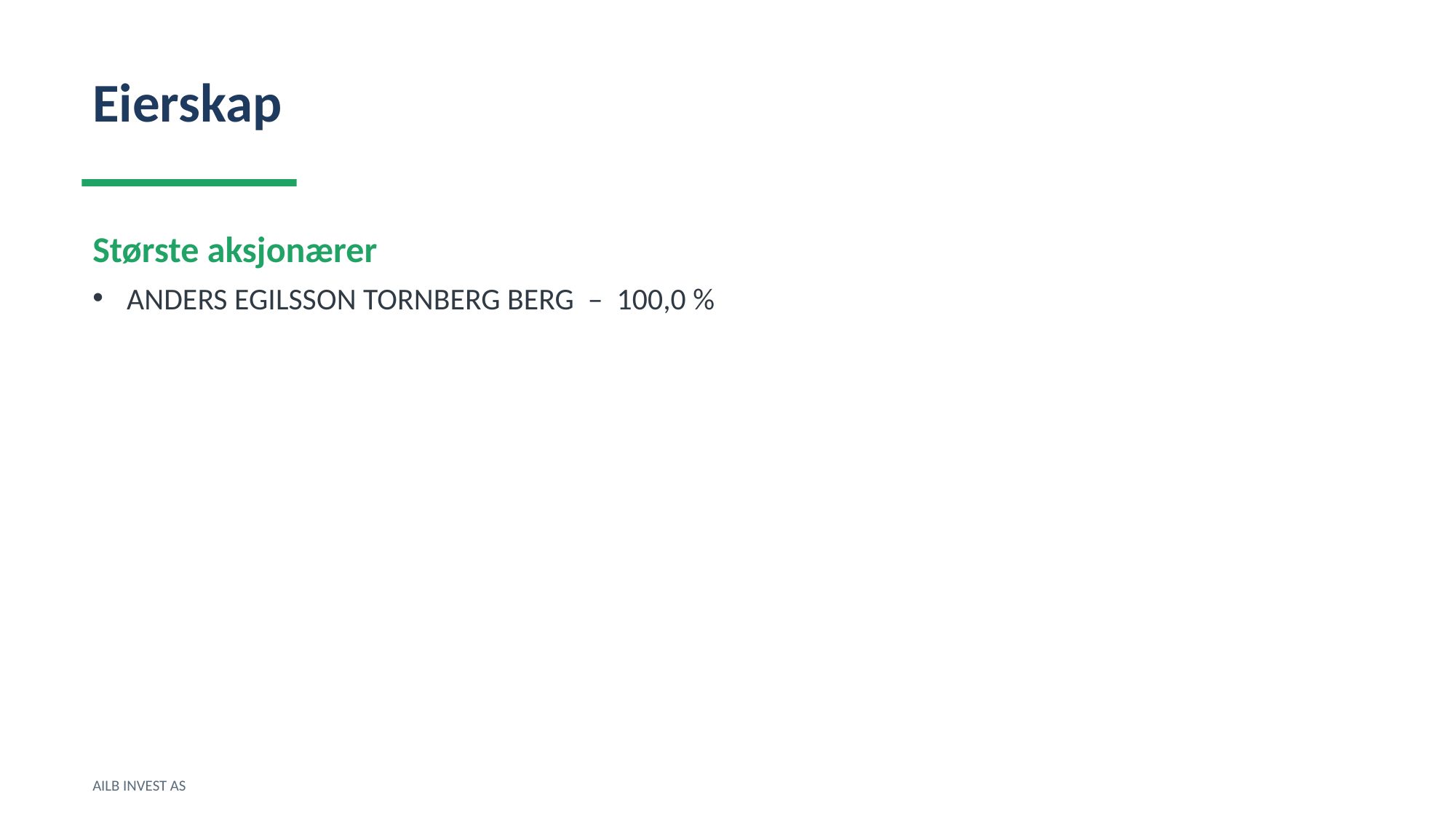

Eierskap

Største aksjonærer
ANDERS EGILSSON TORNBERG BERG  –  100,0 %
AILB INVEST AS